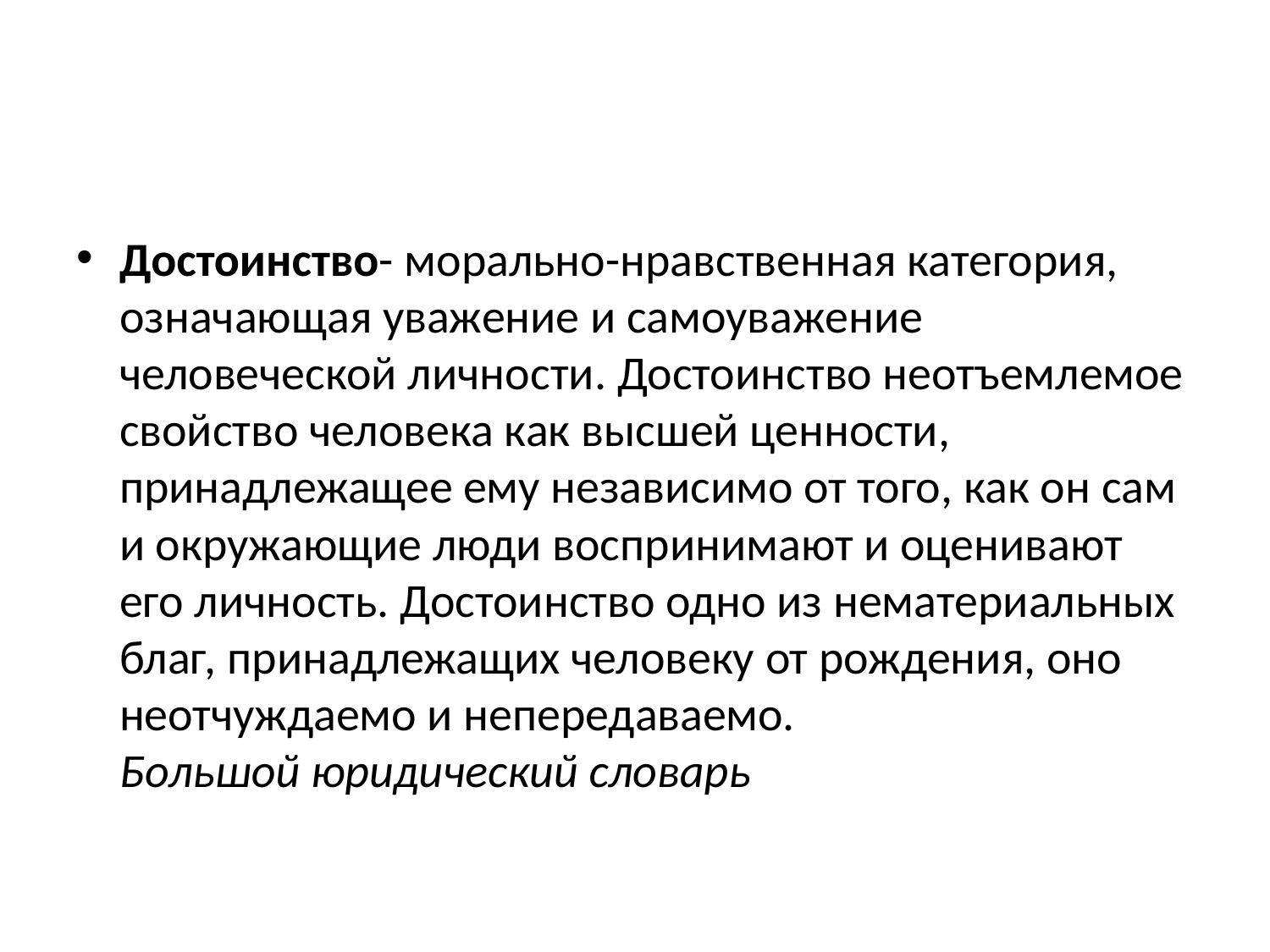

#
Достоинство- морально-нравственная категория, означающая уважение и самоуважение человеческой личности. Достоинство неотъемлемое свойство человека как высшей ценности, принадлежащее ему независимо от того, как он сам и окружающие люди воспринимают и оценивают его личность. Достоинство одно из нематериальных благ, принадлежащих человеку от рождения, оно неотчуждаемо и непередаваемо.
Большой юридический словарь